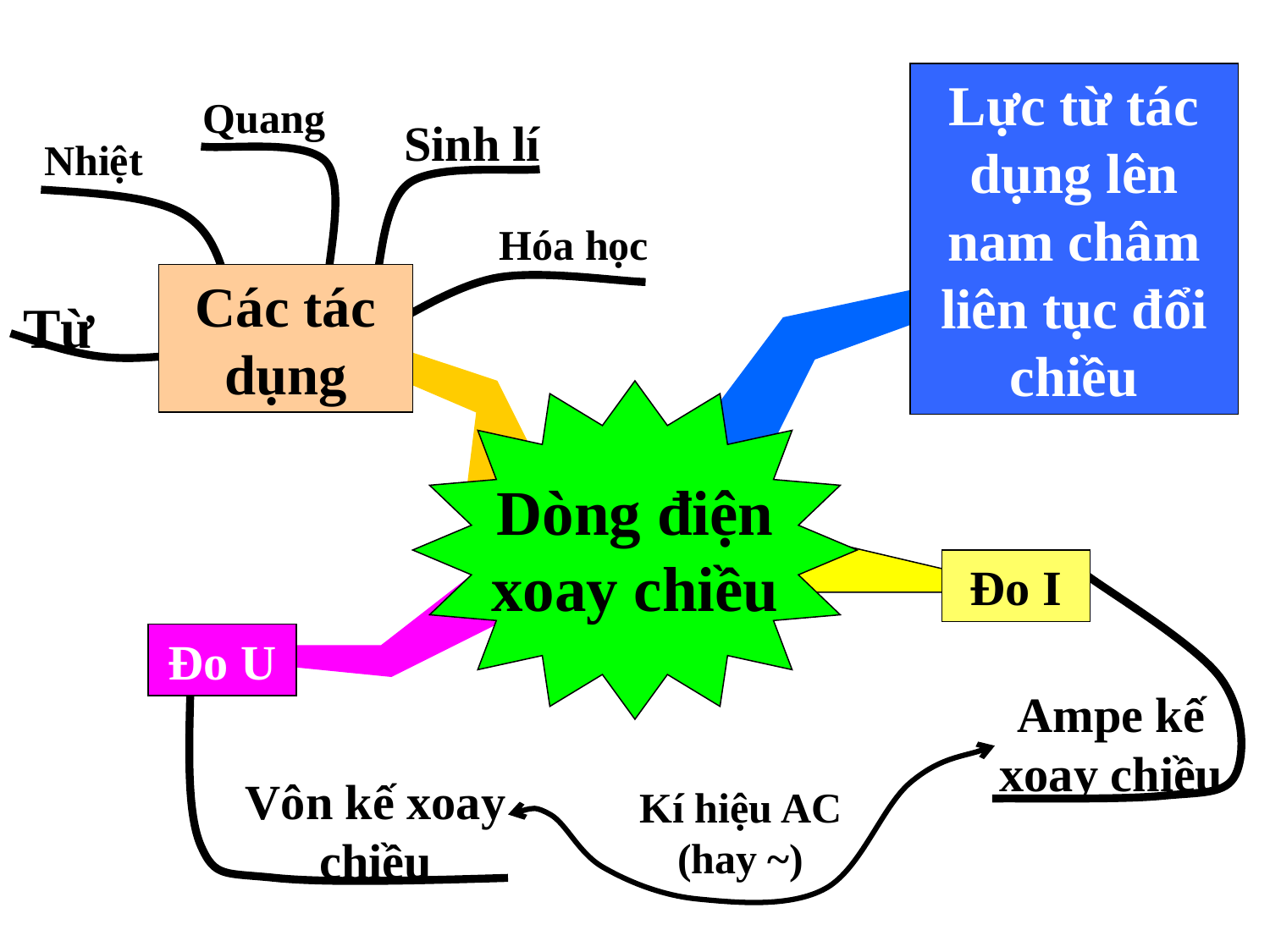

Lực từ tác dụng lên nam châm liên tục đổi chiều

Quang
Sinh lí
Nhiệt

Hóa học
Các tác dụng

Từ

Dòng điện xoay chiều

Đo I

Đo U

Ampe kế xoay chiều

Vôn kế xoay chiều

Kí hiệu AC (hay ~)